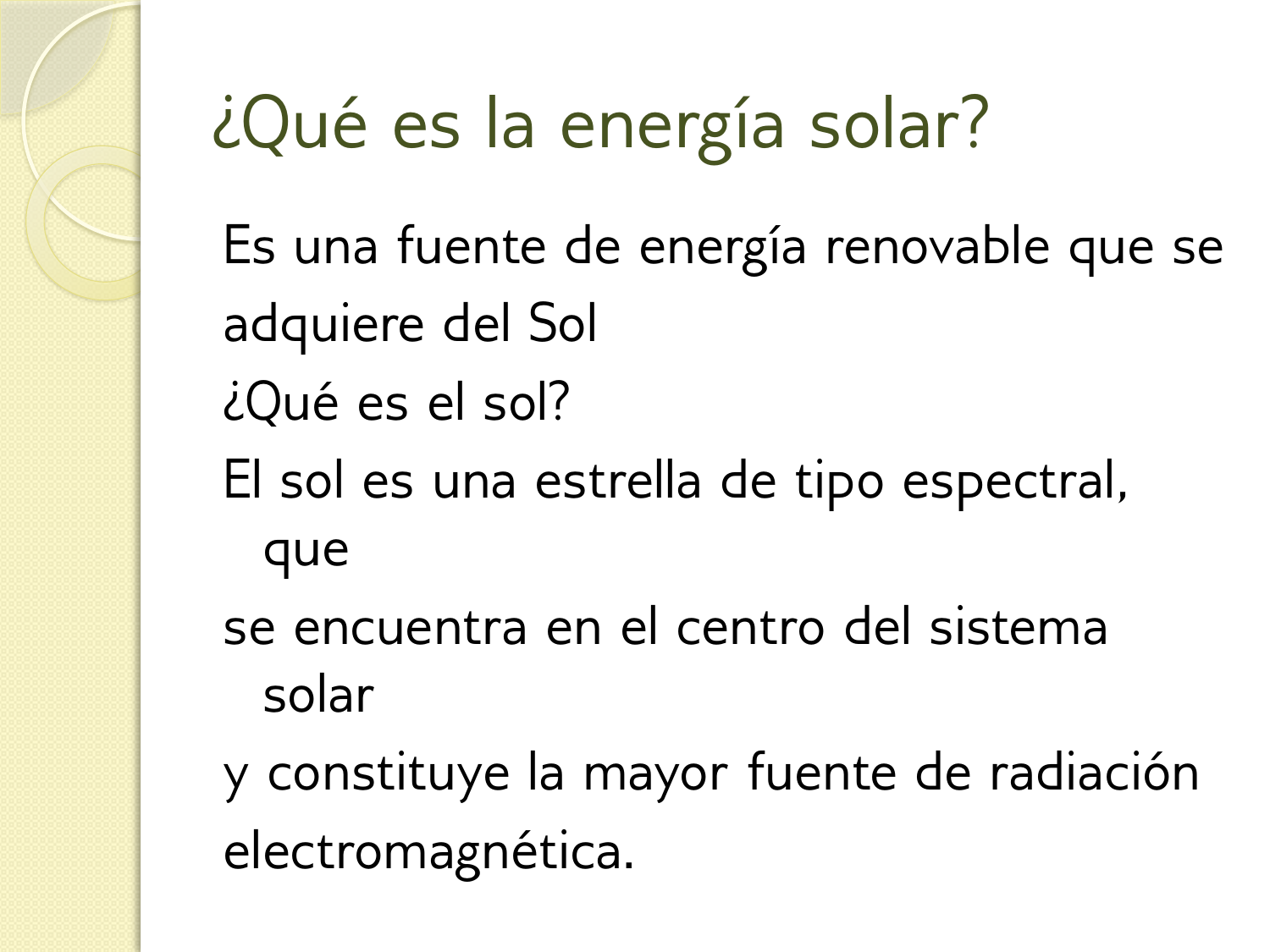

# ¿Qué es la energía solar?
Es una fuente de energía renovable que se
adquiere del Sol
¿Qué es el sol?
El sol es una estrella de tipo espectral, que
se encuentra en el centro del sistema solar
y constituye la mayor fuente de radiación
electromagnética.